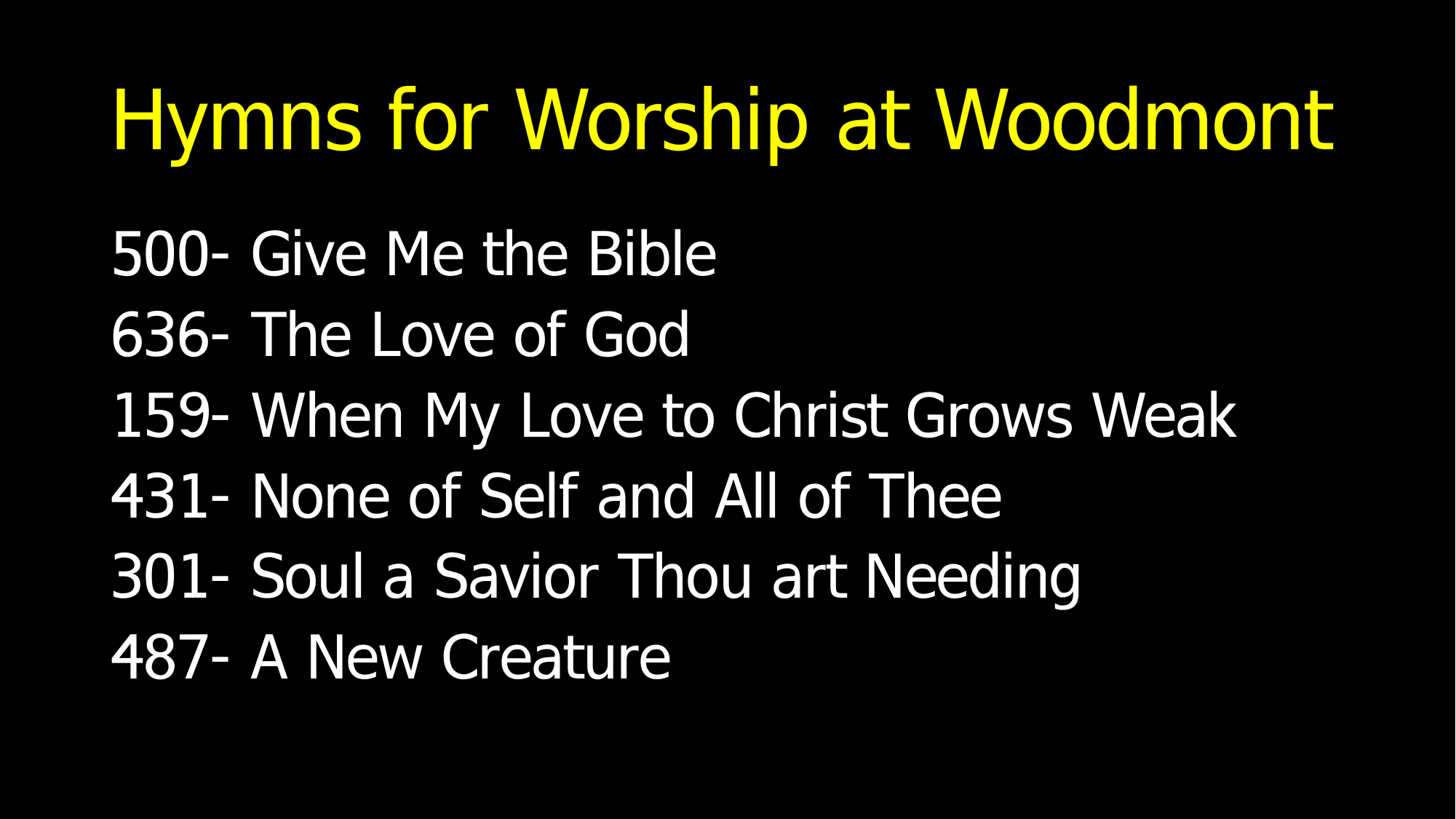

# Hymns for Worship at Woodmont
500- Give Me the Bible
636- The Love of God
159- When My Love to Christ Grows Weak
431- None of Self and All of Thee
301- Soul a Savior Thou art Needing
487- A New Creature